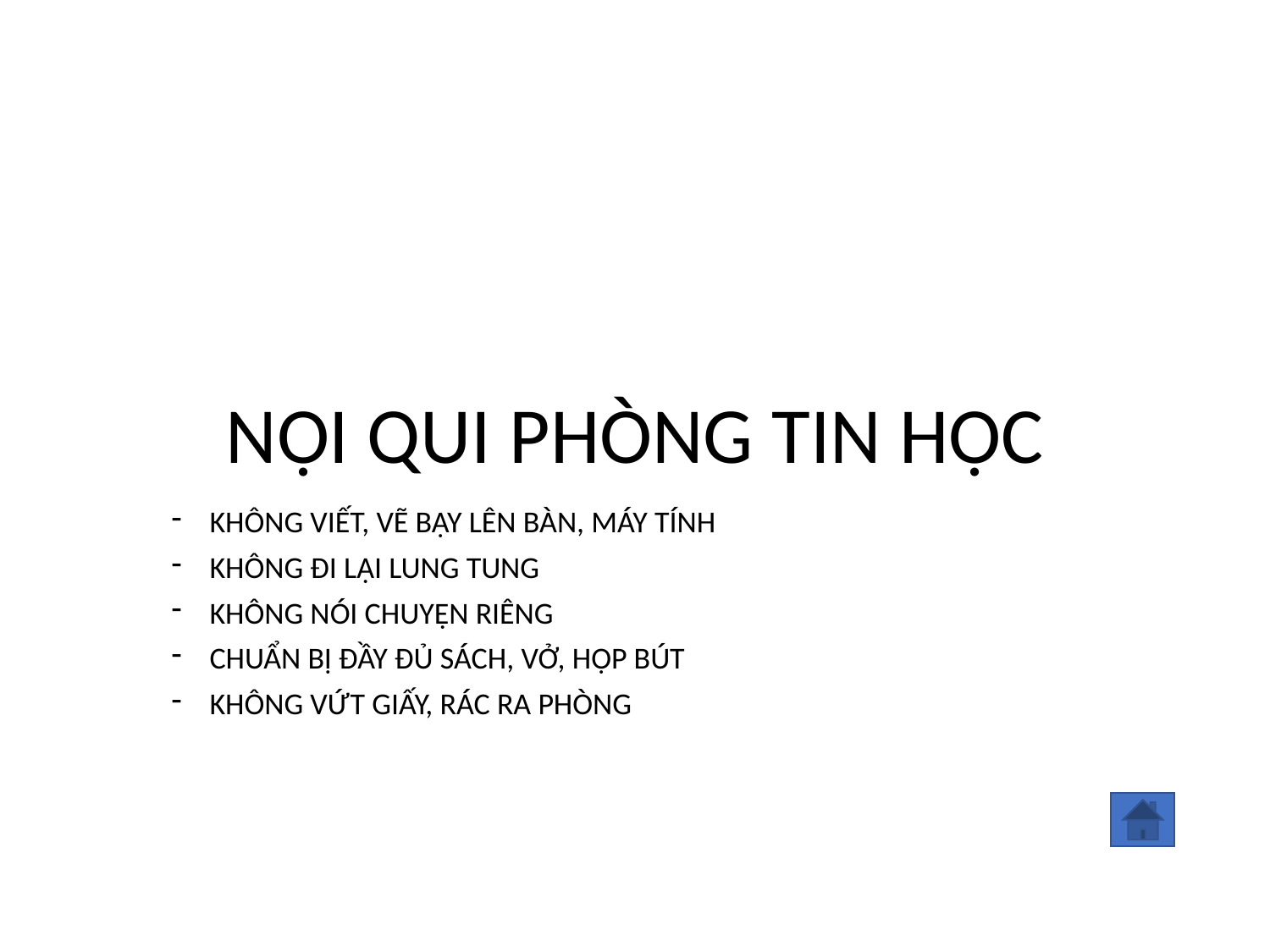

# NỘI QUI PHÒNG TIN HỌC
KHÔNG VIẾT, VẼ BẬY LÊN BÀN, MÁY TÍNH
KHÔNG ĐI LẠI LUNG TUNG
KHÔNG NÓI CHUYỆN RIÊNG
CHUẨN BỊ ĐẦY ĐỦ SÁCH, VỞ, HỘP BÚT
KHÔNG VỨT GIẤY, RÁC RA PHÒNG